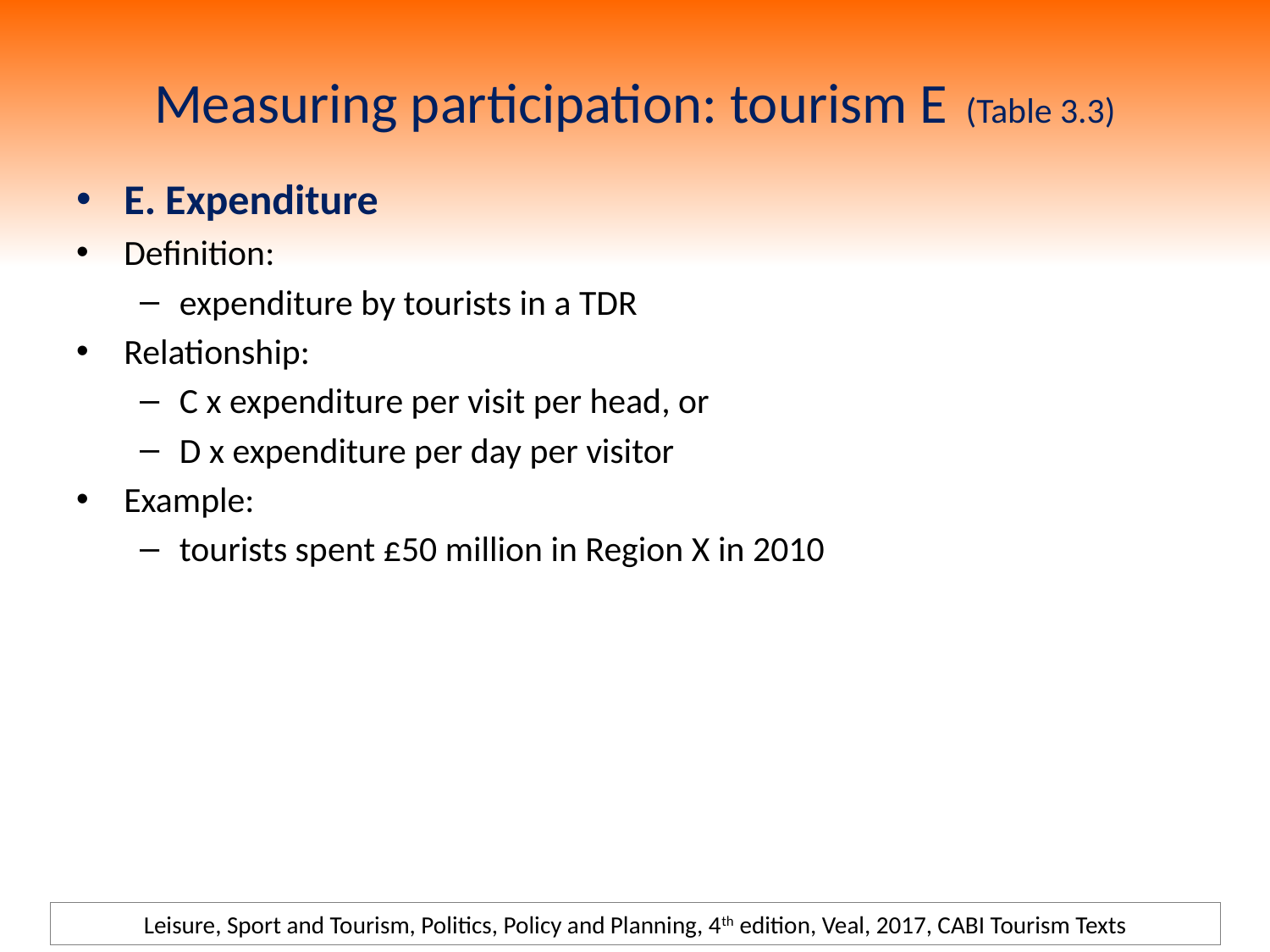

# Measuring participation: tourism E (Table 3.3)
E. Expenditure
Definition:
expenditure by tourists in a TDR
Relationship:
C x expenditure per visit per head, or
D x expenditure per day per visitor
Example:
tourists spent £50 million in Region X in 2010

Leisure, Sport and Tourism, Politics, Policy and Planning, 4th edition, Veal, 2017, CABI Tourism Texts